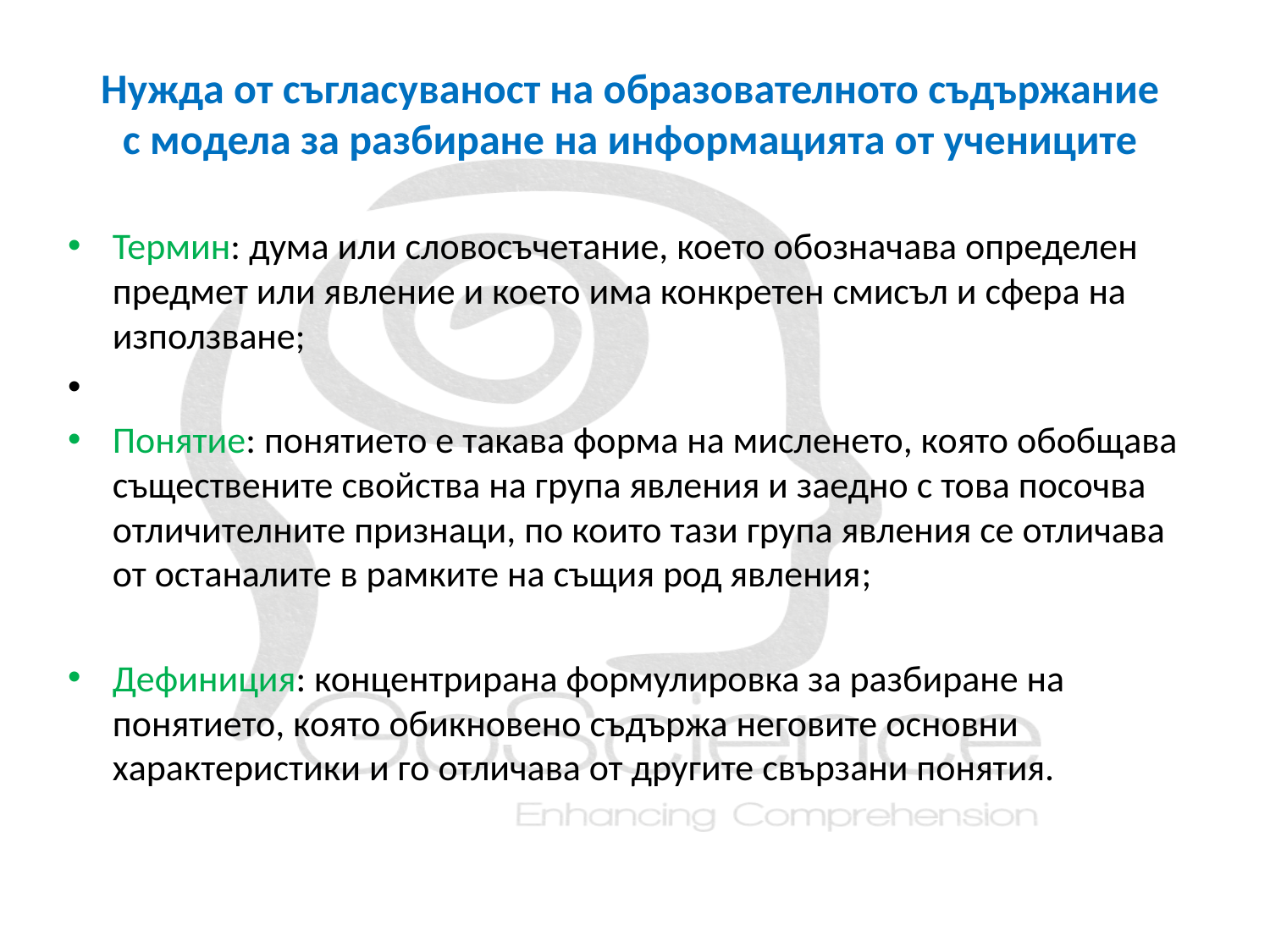

# Нужда от съгласуваност на образователното съдържание с модела за разбиране на информацията от учениците
Термин: дума или словосъчетание, което обозначава определен предмет или явление и което има конкретен смисъл и сфера на използване;

Понятие: понятието е такава форма на мисленето, която обобщава съществените свойства на група явления и заедно с това посочва отличителните признаци, по които тази група явления се отличава от останалите в рамките на същия род явления;

Дефиниция: концентрирана формулировка за разбиране на понятието, която обикновено съдържа неговите основни характеристики и го отличава от другите свързани понятия.